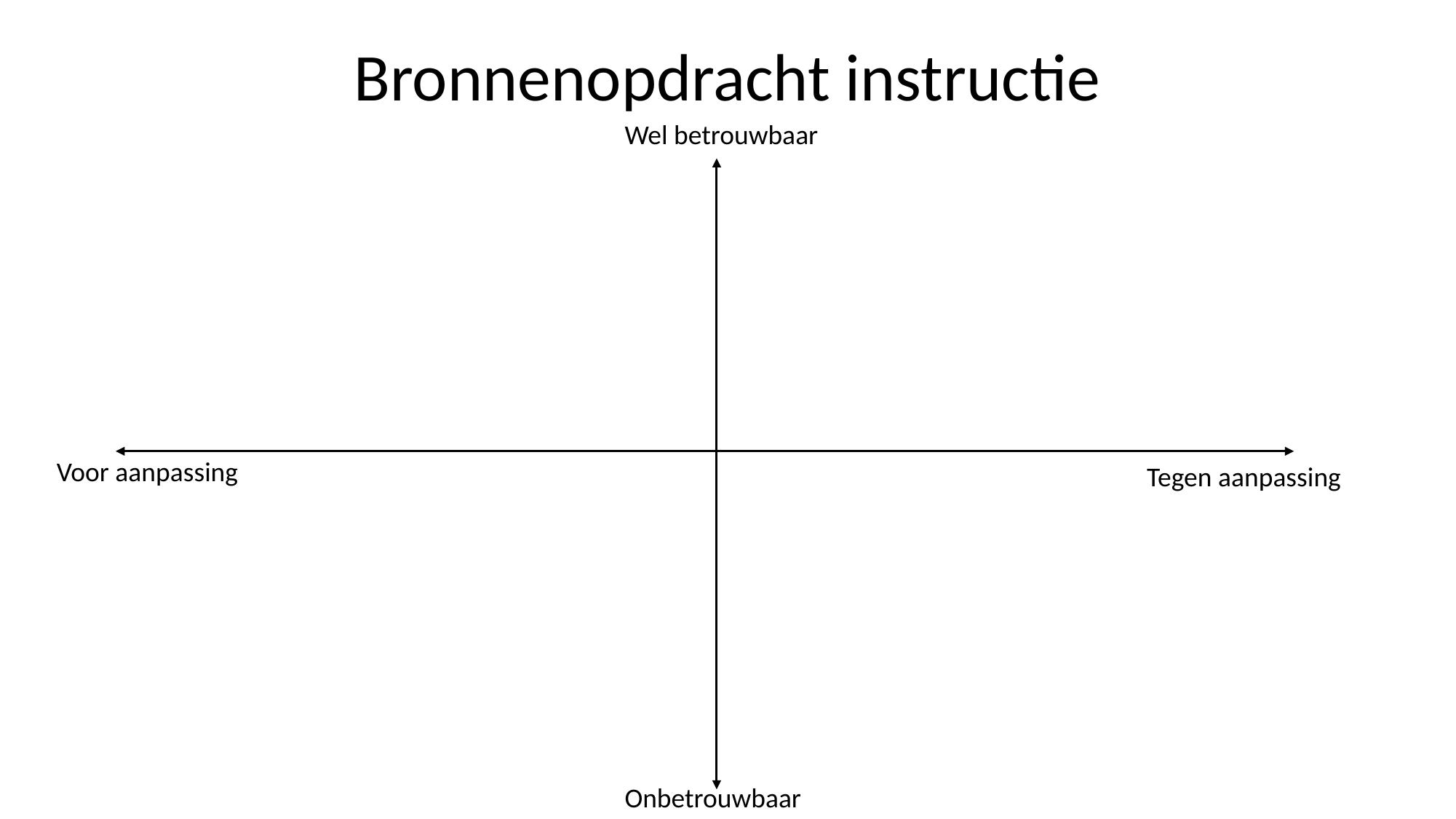

# Bronnenopdracht instructie
Wel betrouwbaar
Voor aanpassing
Tegen aanpassing
Onbetrouwbaar